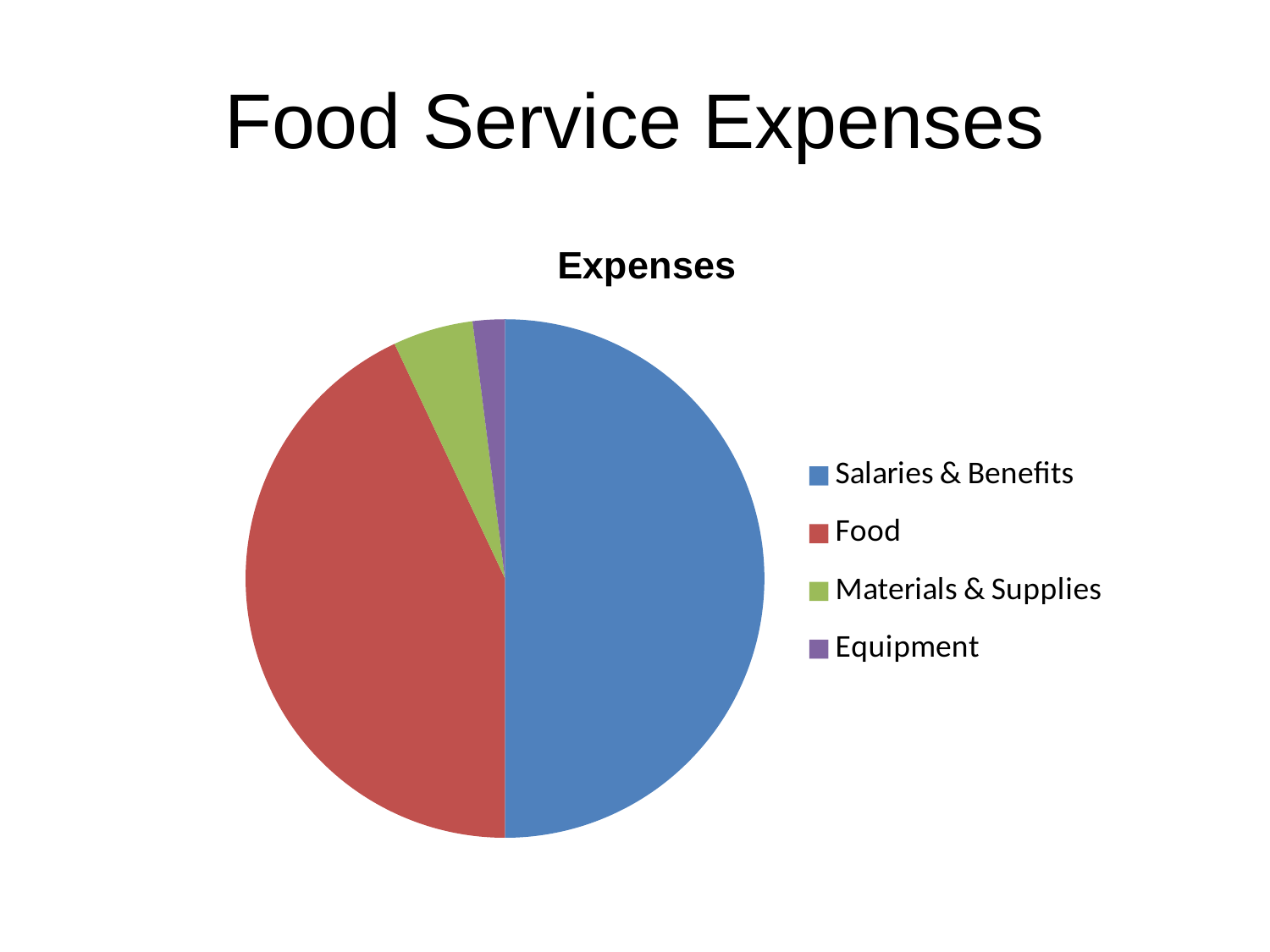

# Food Service Expenses

### Chart: Expenses

| Category | Expenses |
|---|---|
| Salaries & Benefits | 50.0 |
| Food | 43.0 |
| Materials & Supplies | 5.0 |
| Equipment | 2.0 |